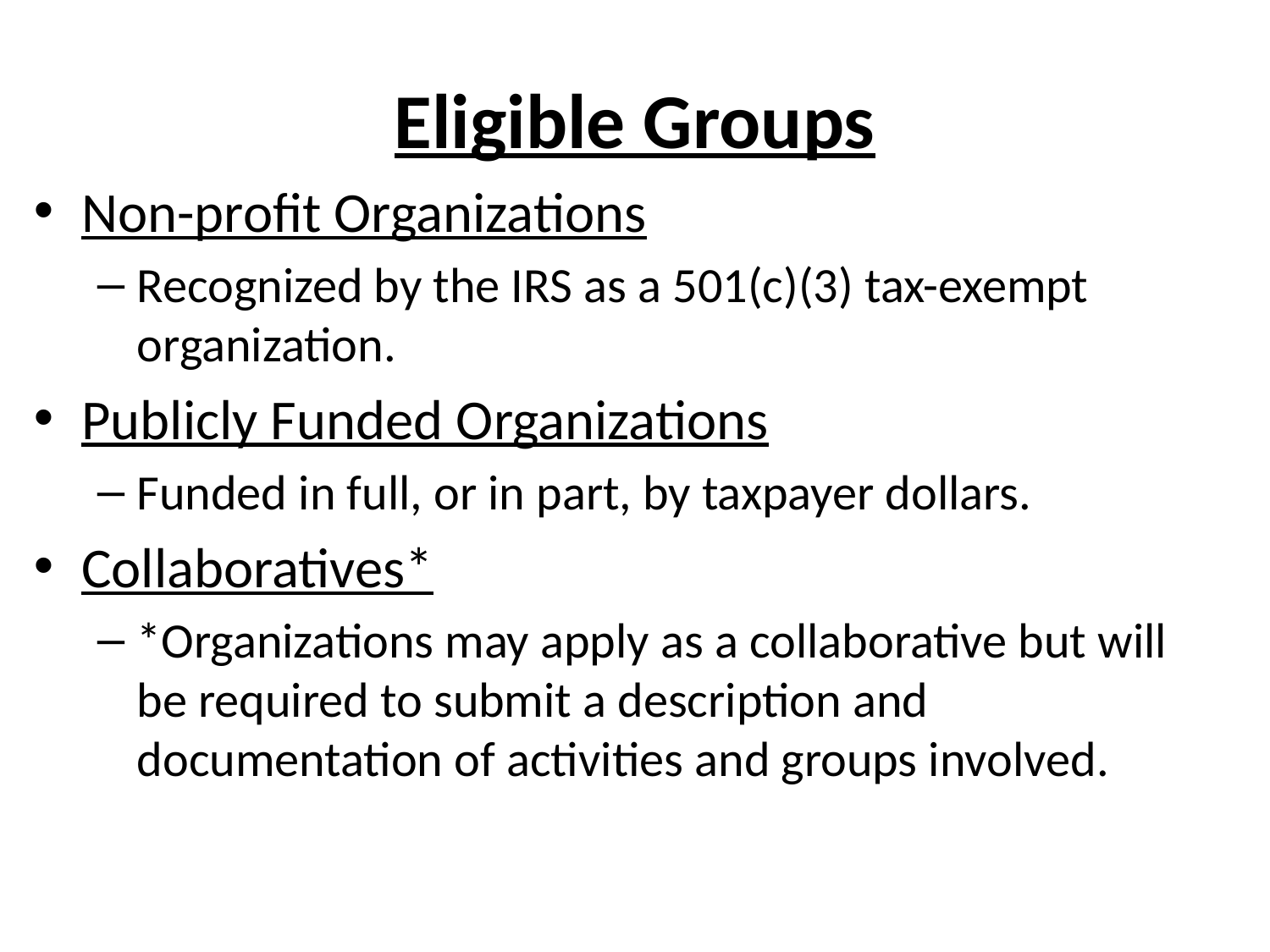

# Eligible Groups
Non-profit Organizations
Recognized by the IRS as a 501(c)(3) tax-exempt organization.
Publicly Funded Organizations
Funded in full, or in part, by taxpayer dollars.
Collaboratives*
*Organizations may apply as a collaborative but will be required to submit a description and documentation of activities and groups involved.